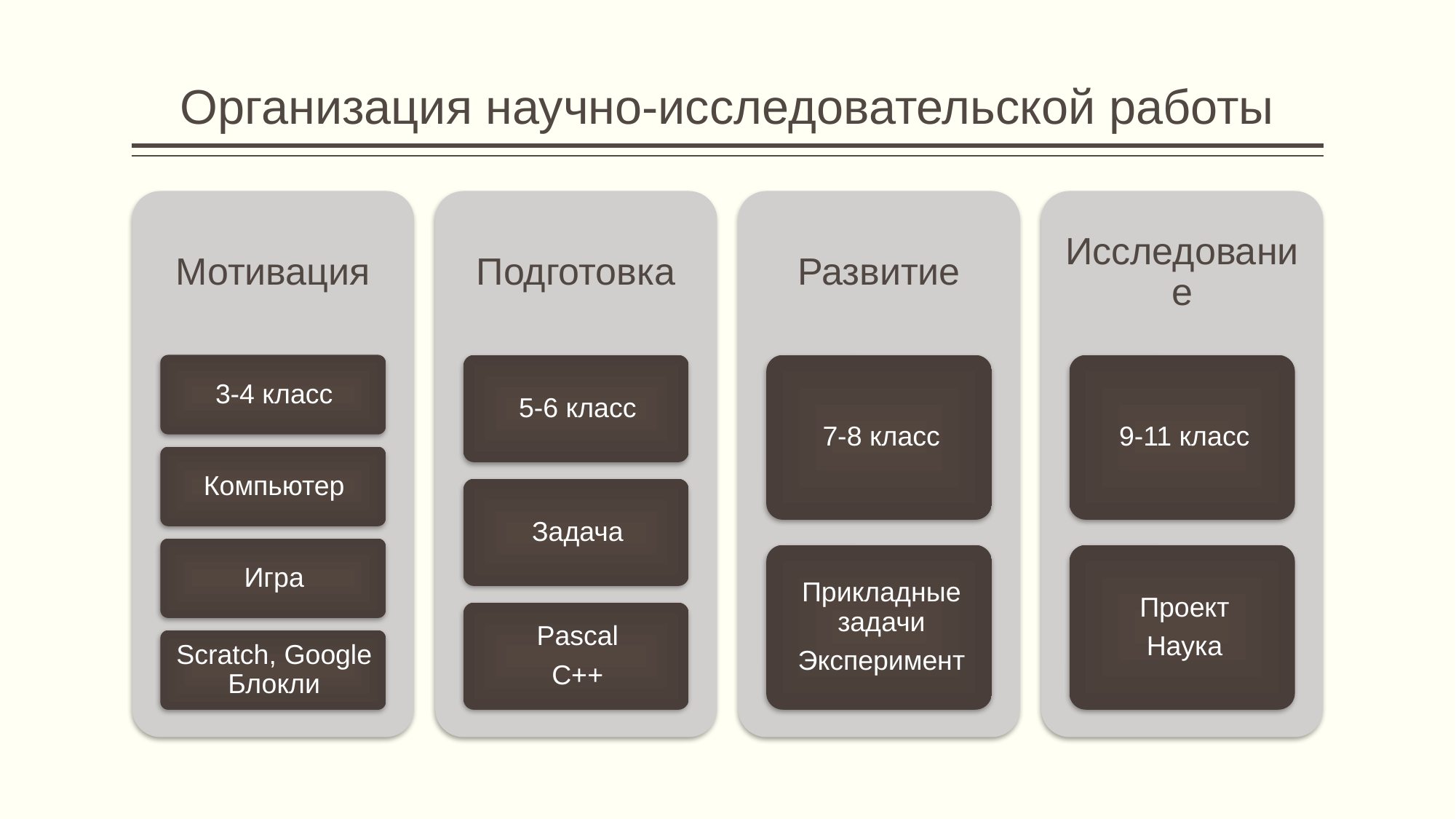

# Организация научно-исследовательской работы
Мотивация
3-4 класс
Компьютер
Игра
Scratch, Google Блокли
Подготовка
5-6 класс
Задача
Pascal
C++
Развитие
7-8 класс
Прикладные задачи
Эксперимент
Исследование
9-11 класс
Проект
Наука